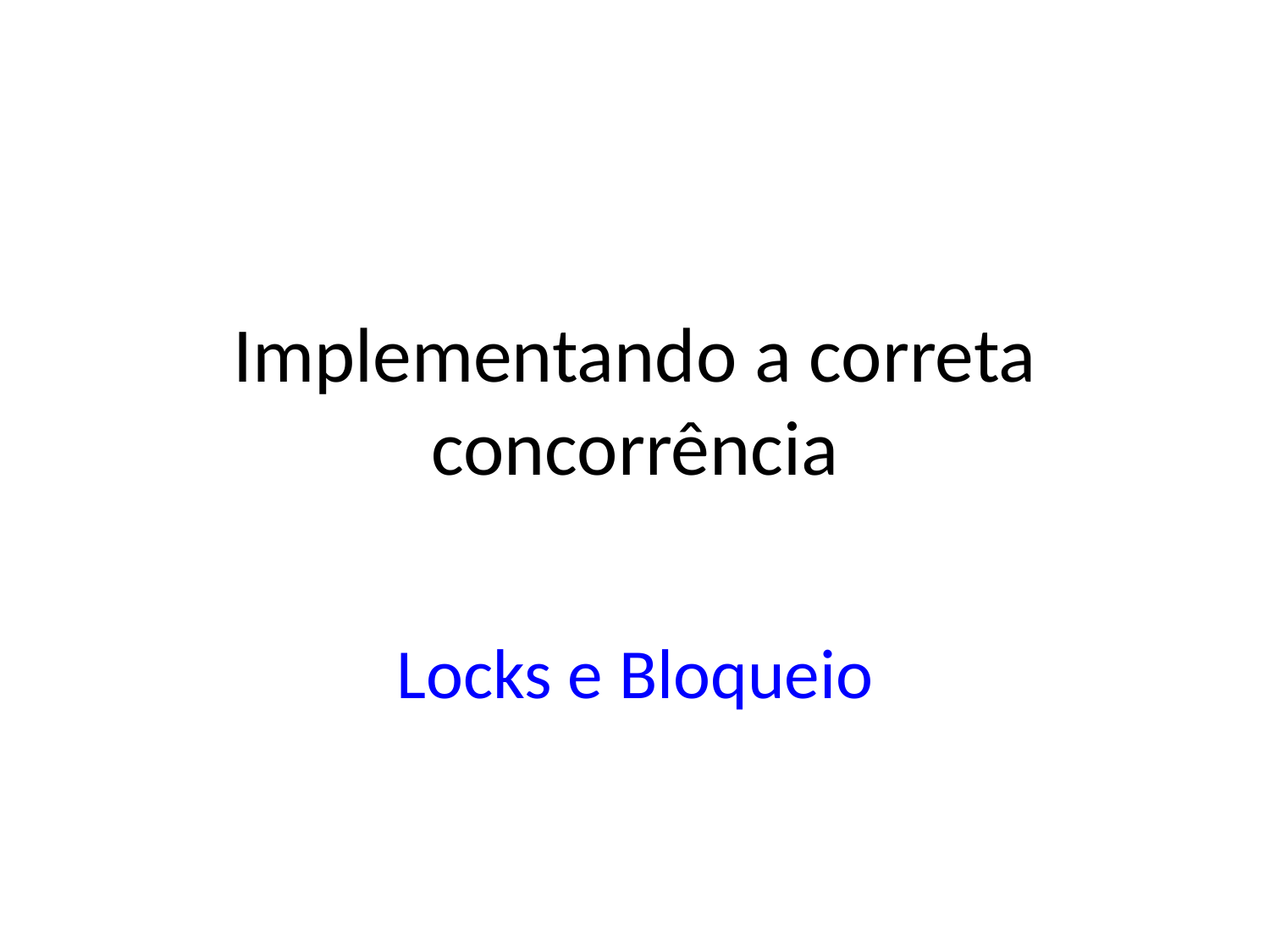

# Implementando a correta concorrência

Locks e Bloqueio